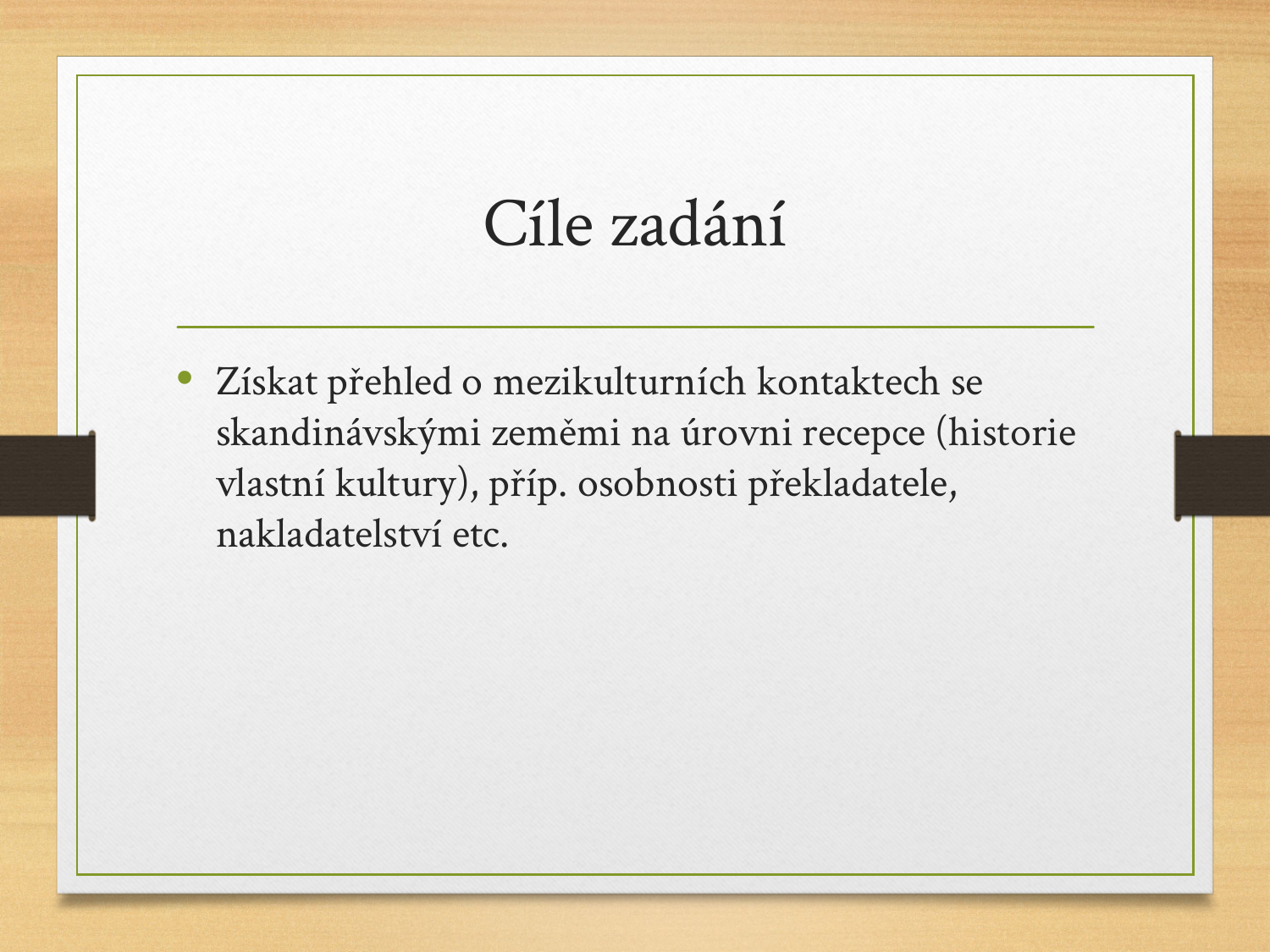

# Cíle zadání
Získat přehled o mezikulturních kontaktech se skandinávskými zeměmi na úrovni recepce (historie vlastní kultury), příp. osobnosti překladatele, nakladatelství etc.